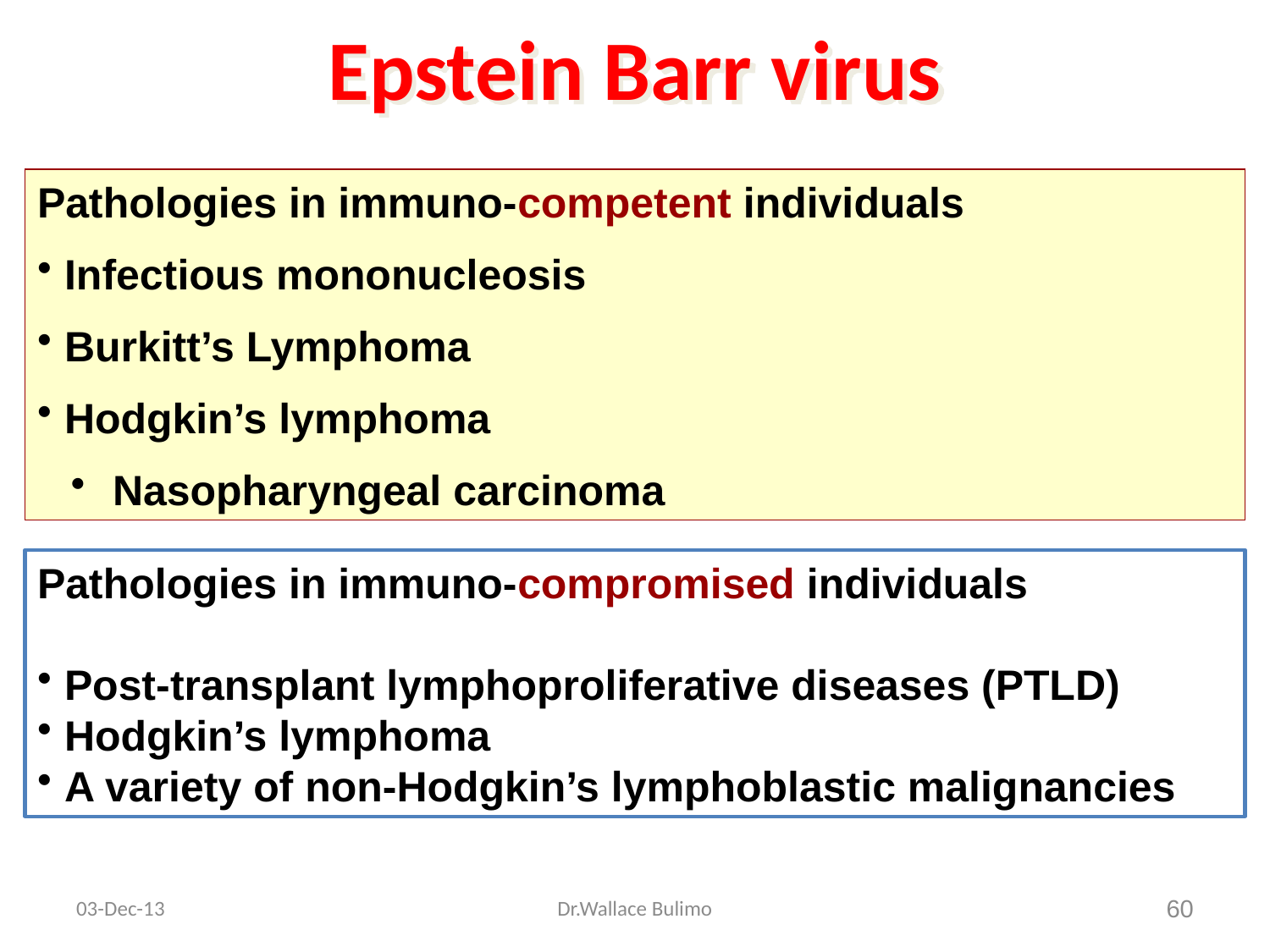

# Epstein Barr virus
Pathologies in immuno-competent individuals
 Infectious mononucleosis
 Burkitt’s Lymphoma
 Hodgkin’s lymphoma
 Nasopharyngeal carcinoma

Pathologies in immuno-compromised individuals

 Post-transplant lymphoproliferative diseases (PTLD)
 Hodgkin’s lymphoma
 A variety of non-Hodgkin’s lymphoblastic malignancies
03-Dec-13
Dr.Wallace Bulimo
60